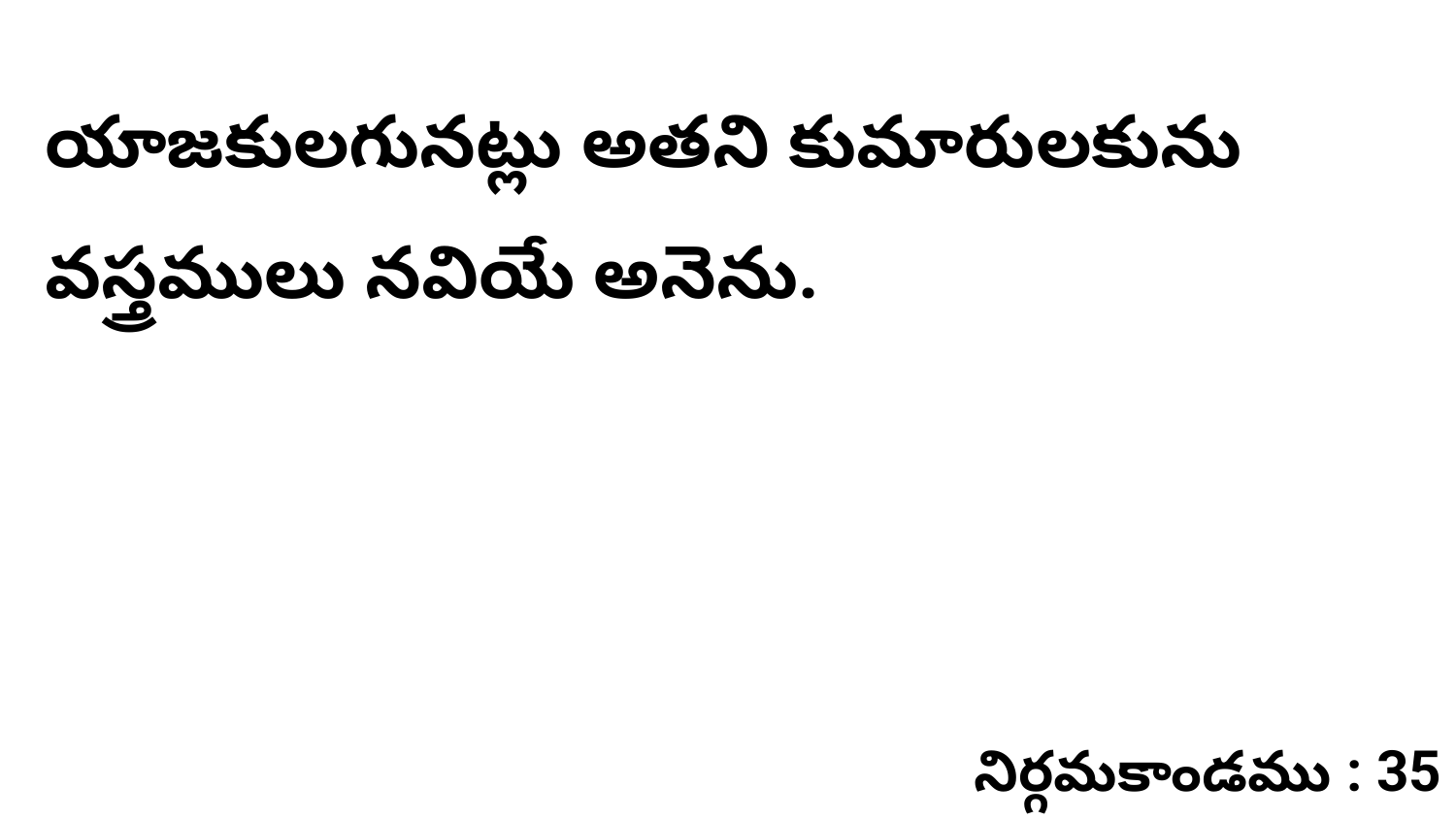

యాజకులగునట్లు అతని కుమారులకును వస్త్రములు నవియే అనెను.
నిర్గమకాండము : 35